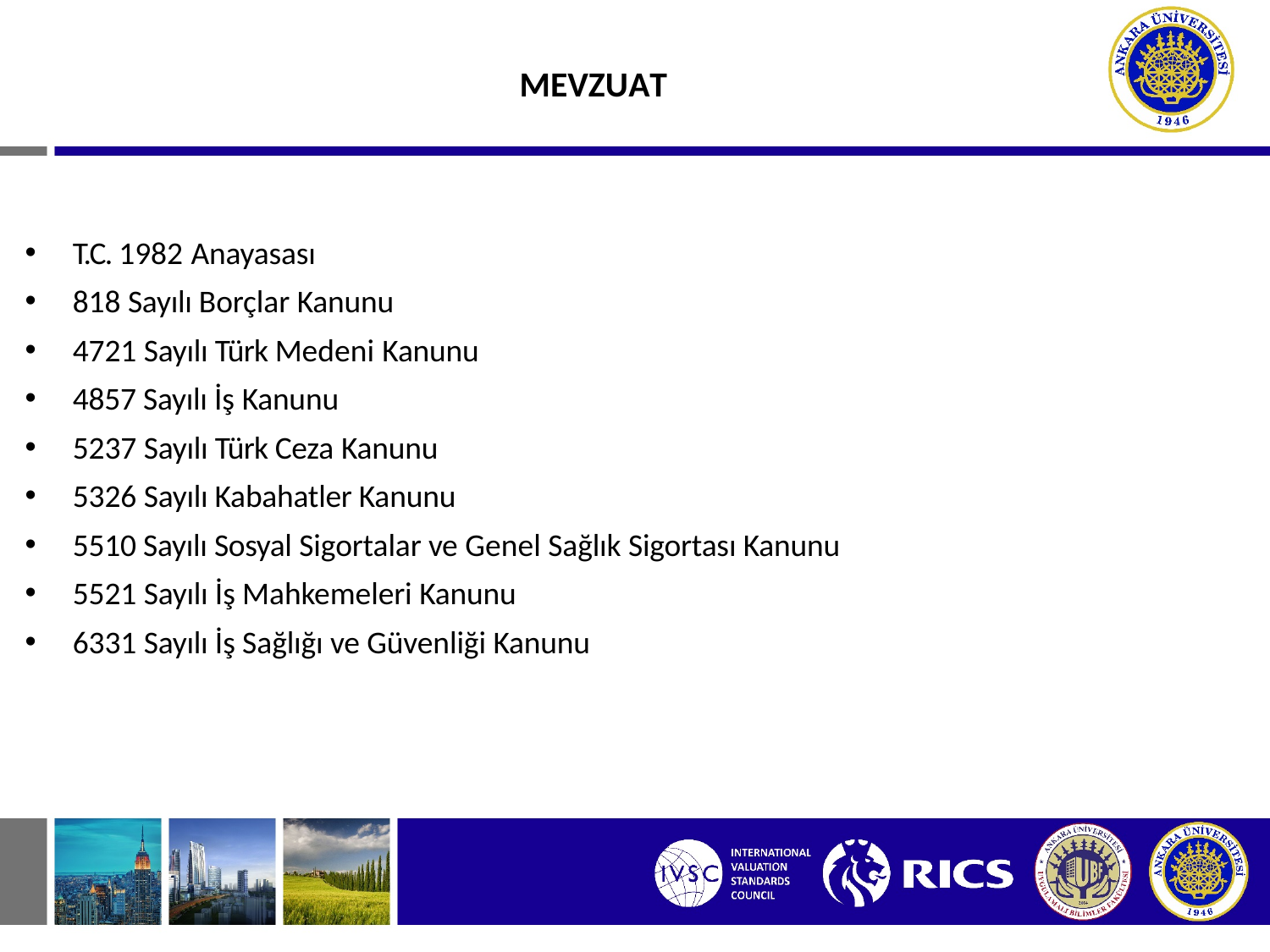

# MEVZUAT
T.C. 1982 Anayasası
818 Sayılı Borçlar Kanunu
4721 Sayılı Türk Medeni Kanunu
4857 Sayılı İş Kanunu
5237 Sayılı Türk Ceza Kanunu
5326 Sayılı Kabahatler Kanunu
5510 Sayılı Sosyal Sigortalar ve Genel Sağlık Sigortası Kanunu
5521 Sayılı İş Mahkemeleri Kanunu
6331 Sayılı İş Sağlığı ve Güvenliği Kanunu